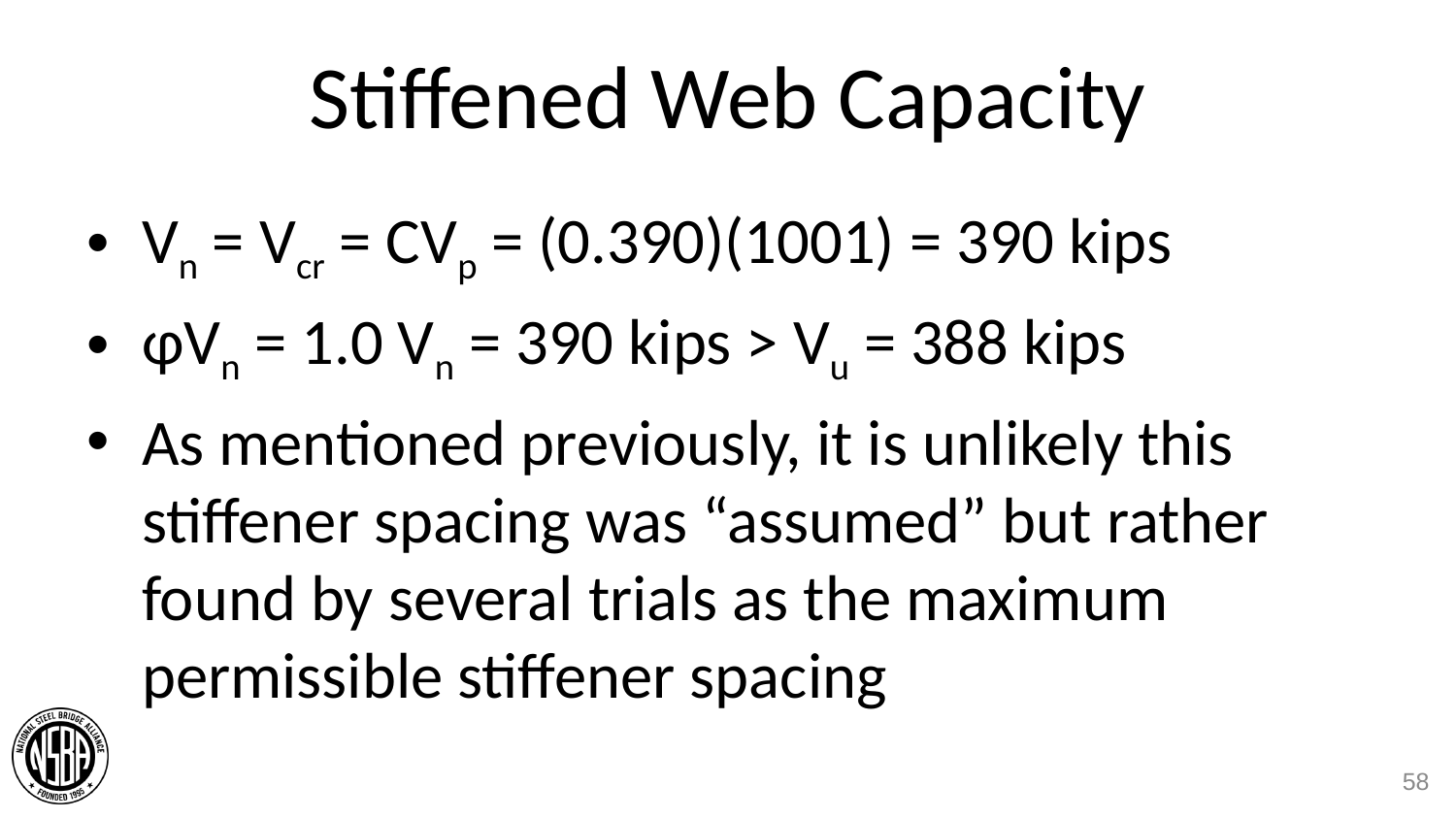

# Stiffened Web Capacity
Vn = Vcr = CVp = (0.390)(1001) = 390 kips
φVn = 1.0 Vn = 390 kips > Vu = 388 kips
As mentioned previously, it is unlikely this stiffener spacing was “assumed” but rather found by several trials as the maximum permissible stiffener spacing
58